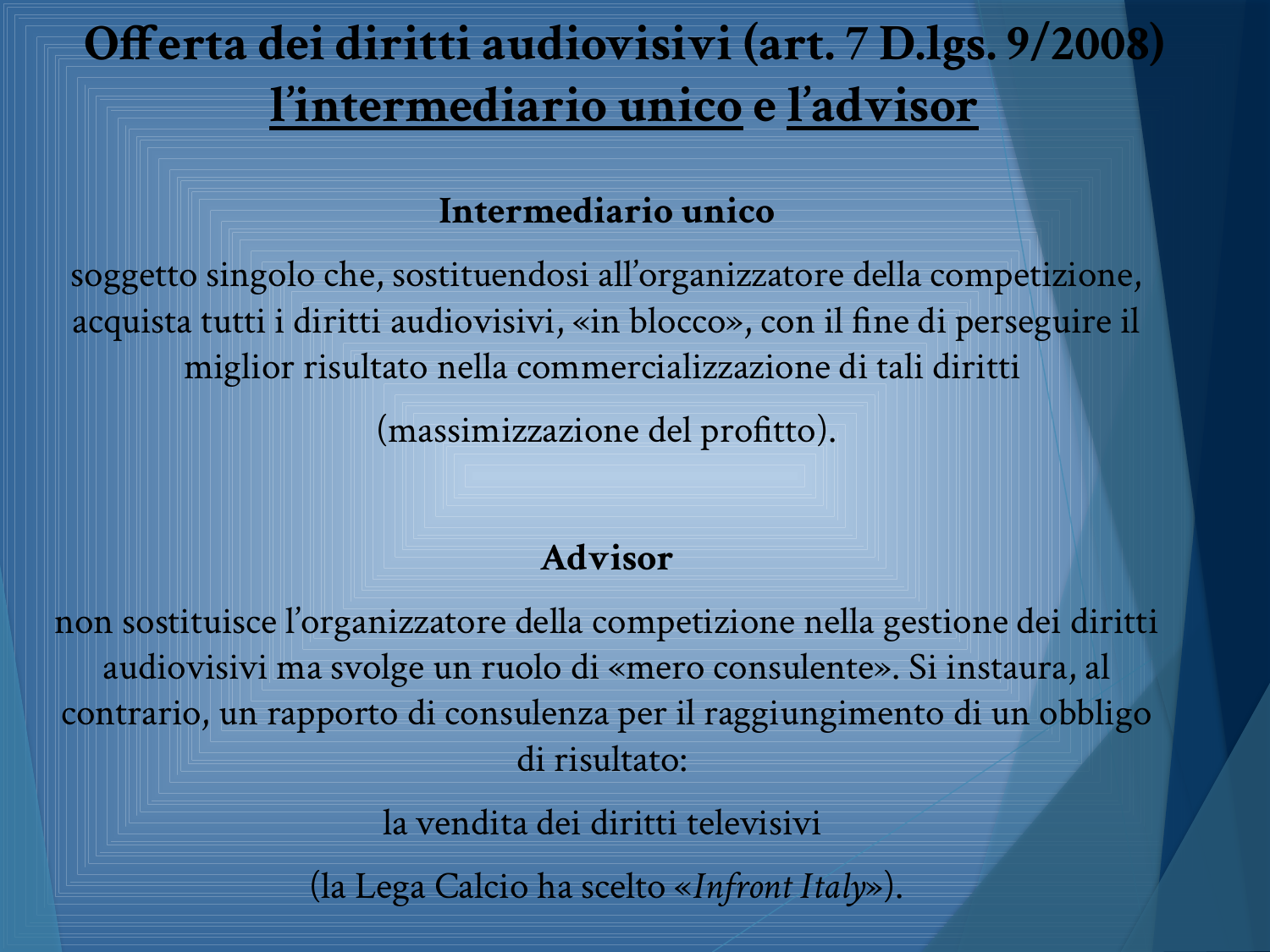

# Offerta dei diritti audiovisivi (art. 7 D.lgs. 9/2008) l’intermediario unico e l’advisor

Intermediario unico
soggetto singolo che, sostituendosi all’organizzatore della competizione, acquista tutti i diritti audiovisivi, «in blocco», con il fine di perseguire il miglior risultato nella commercializzazione di tali diritti
(massimizzazione del profitto).

Advisor
non sostituisce l’organizzatore della competizione nella gestione dei diritti audiovisivi ma svolge un ruolo di «mero consulente». Si instaura, al contrario, un rapporto di consulenza per il raggiungimento di un obbligo di risultato:
la vendita dei diritti televisivi
(la Lega Calcio ha scelto «Infront Italy»).